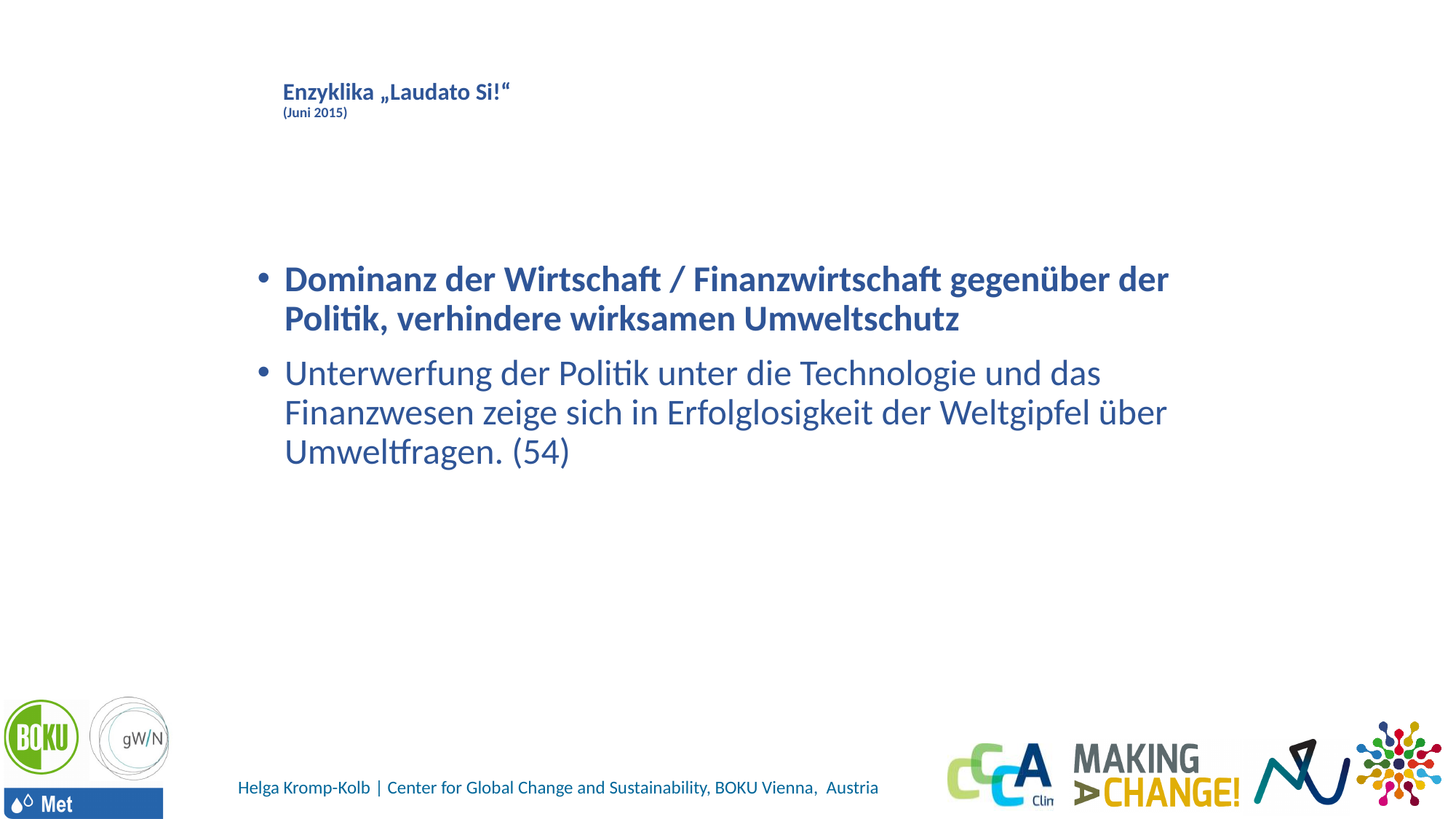

Helga Kromp-Kolb | BOKU
# Enzyklika „Laudato Si!“ (Juni 2015)
Dominanz der Wirtschaft / Finanzwirtschaft gegenüber der Politik, verhindere wirksamen Umweltschutz
Unterwerfung der Politik unter die Technologie und das Finanzwesen zeige sich in Erfolglosigkeit der Weltgipfel über Umweltfragen. (54)